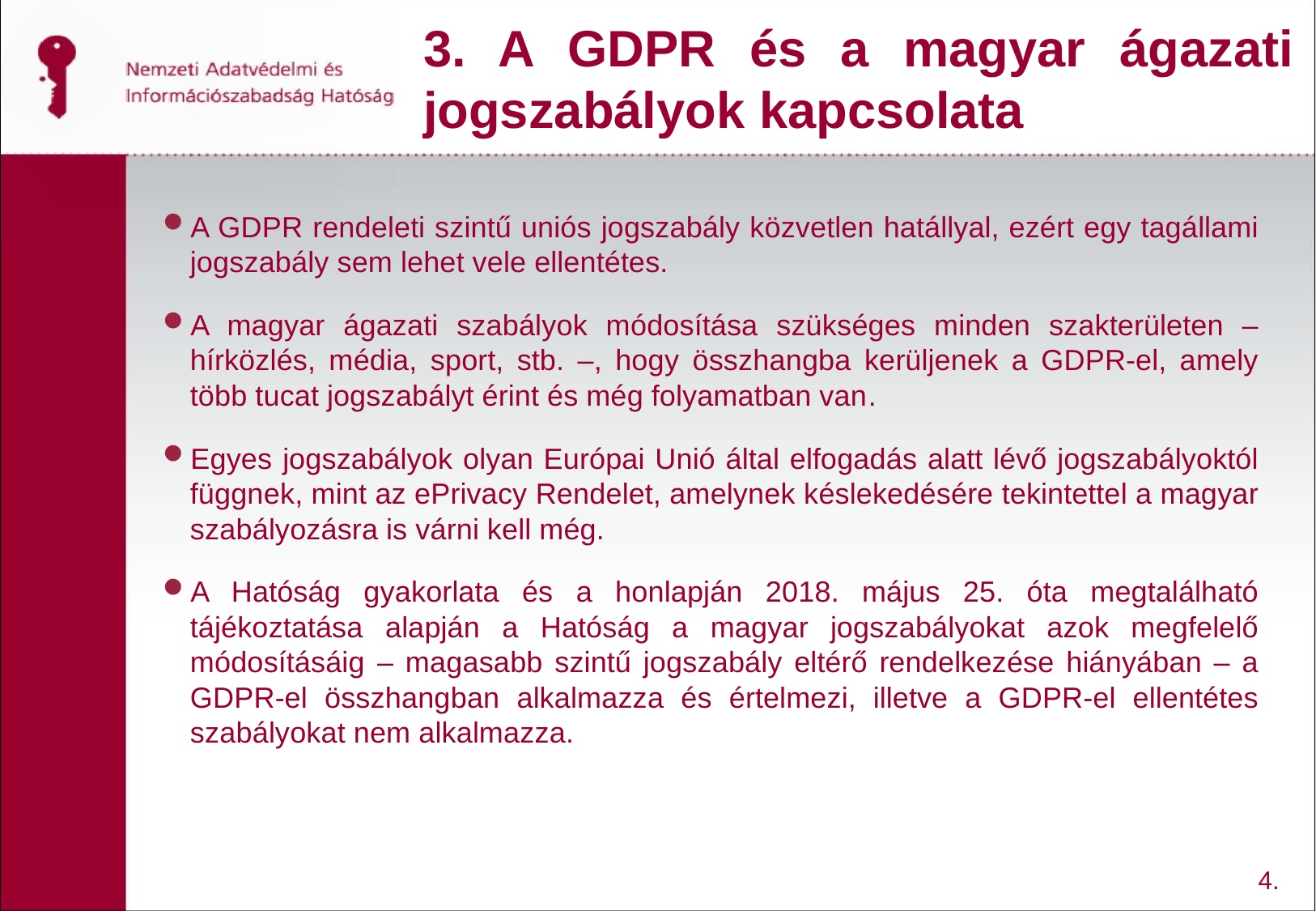

# 3. A GDPR és a magyar ágazati jogszabályok kapcsolata

A GDPR rendeleti szintű uniós jogszabály közvetlen hatállyal, ezért egy tagállami jogszabály sem lehet vele ellentétes.
A magyar ágazati szabályok módosítása szükséges minden szakterületen – hírközlés, média, sport, stb. –, hogy összhangba kerüljenek a GDPR-el, amely több tucat jogszabályt érint és még folyamatban van.
Egyes jogszabályok olyan Európai Unió által elfogadás alatt lévő jogszabályoktól függnek, mint az ePrivacy Rendelet, amelynek késlekedésére tekintettel a magyar szabályozásra is várni kell még.
A Hatóság gyakorlata és a honlapján 2018. május 25. óta megtalálható tájékoztatása alapján a Hatóság a magyar jogszabályokat azok megfelelő módosításáig – magasabb szintű jogszabály eltérő rendelkezése hiányában – a GDPR-el összhangban alkalmazza és értelmezi, illetve a GDPR-el ellentétes szabályokat nem alkalmazza.
4.